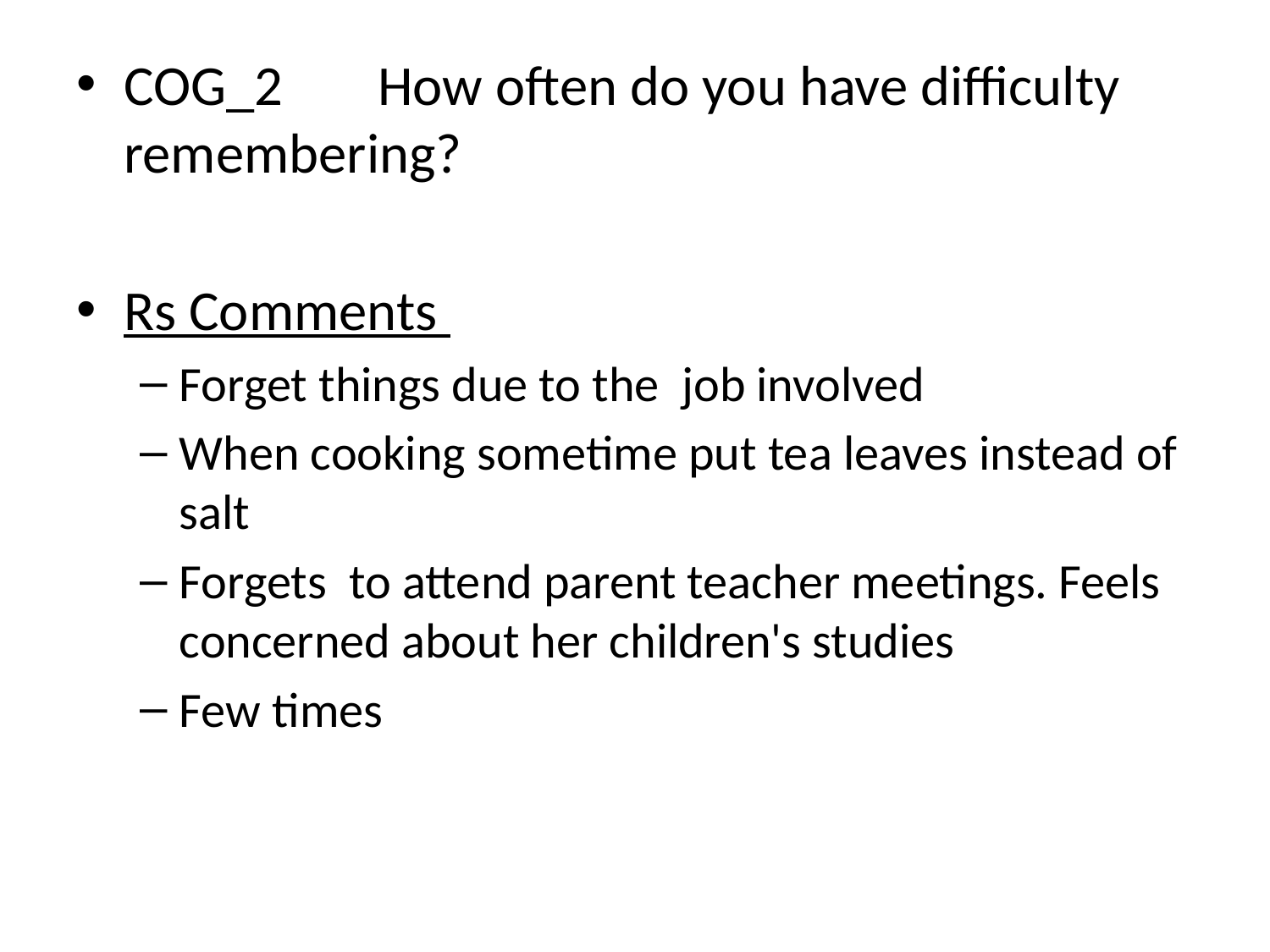

COG_2	How often do you have difficulty remembering?

Rs Comments
Forget things due to the  job involved
When cooking sometime put tea leaves instead of salt
Forgets  to attend parent teacher meetings. Feels concerned about her children's studies
Few times